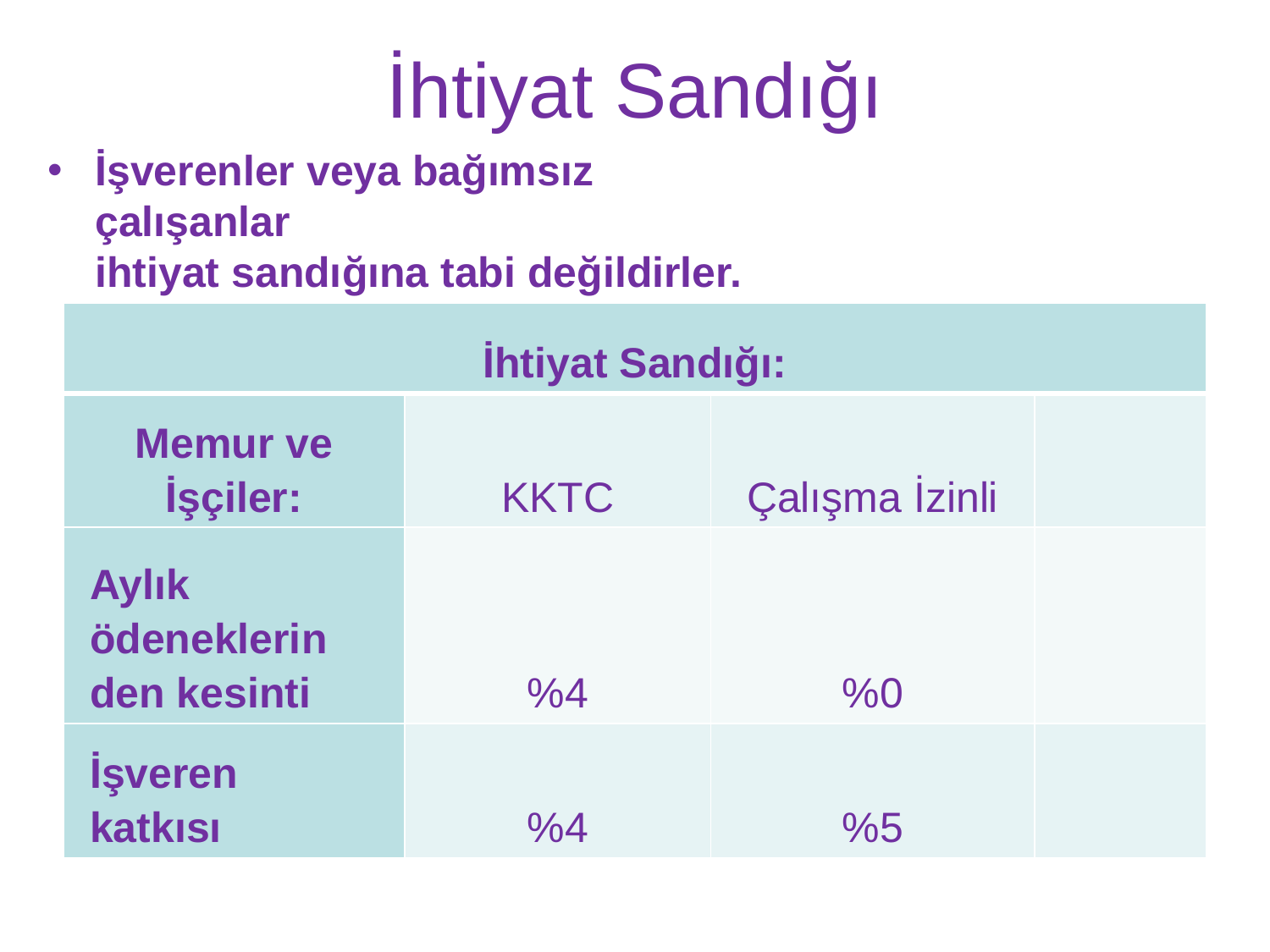

# İhtiyat Sandığı
İşverenler veya bağımsız çalışanlar
    ihtiyat sandığına tabi değildirler.
| İhtiyat Sandığı: |  |  |  |
| --- | --- | --- | --- |
| Memur ve İşçiler: | KKTC | Çalışma İzinli |  |
| Aylık ödeneklerin den kesinti | %4 | %0 |  |
| İşveren katkısı | %4 | %5 |  |